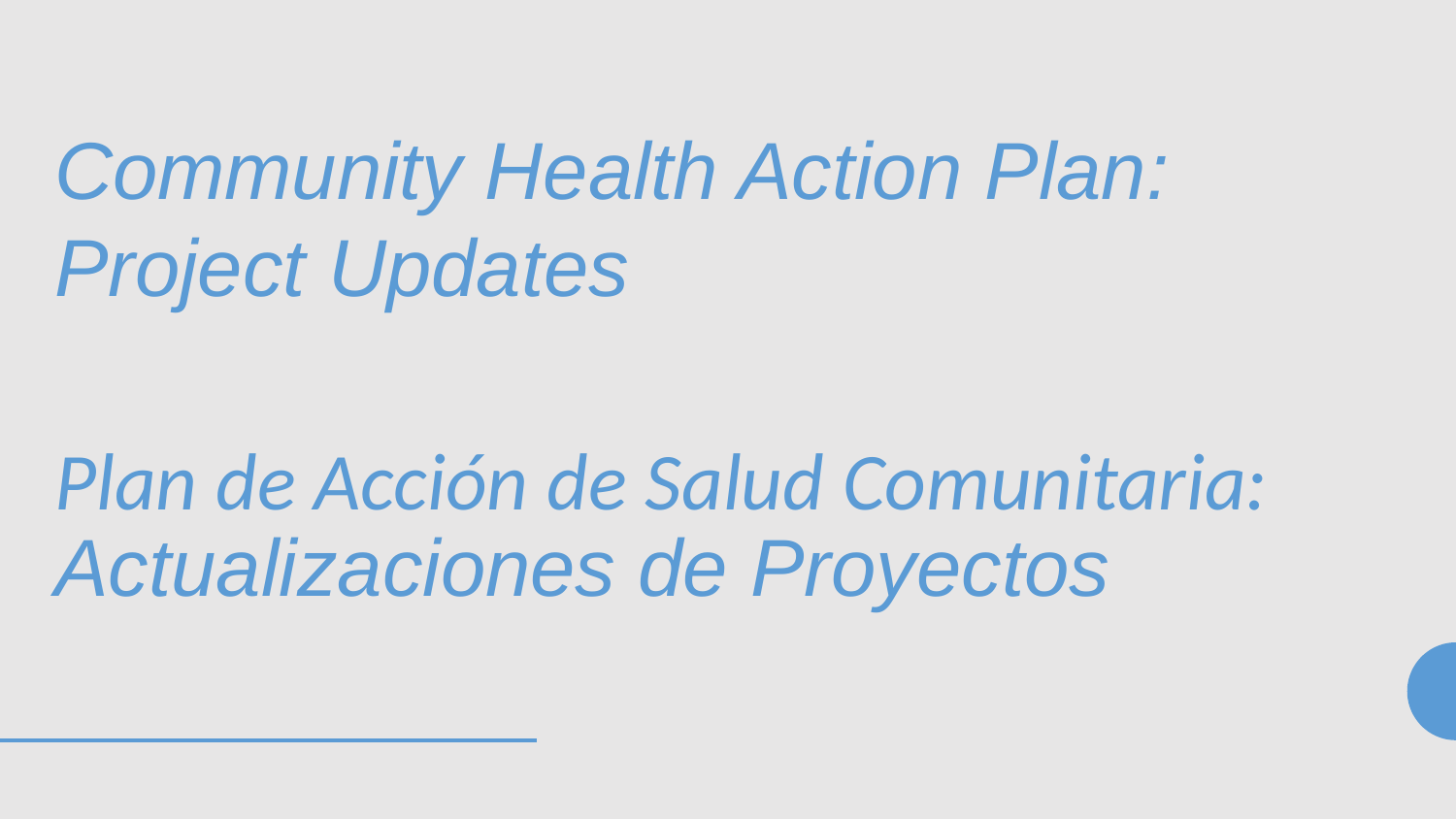

Community Health Action Plan:
Project Updates
Plan de Acción de Salud Comunitaria:
Actualizaciones de Proyectos